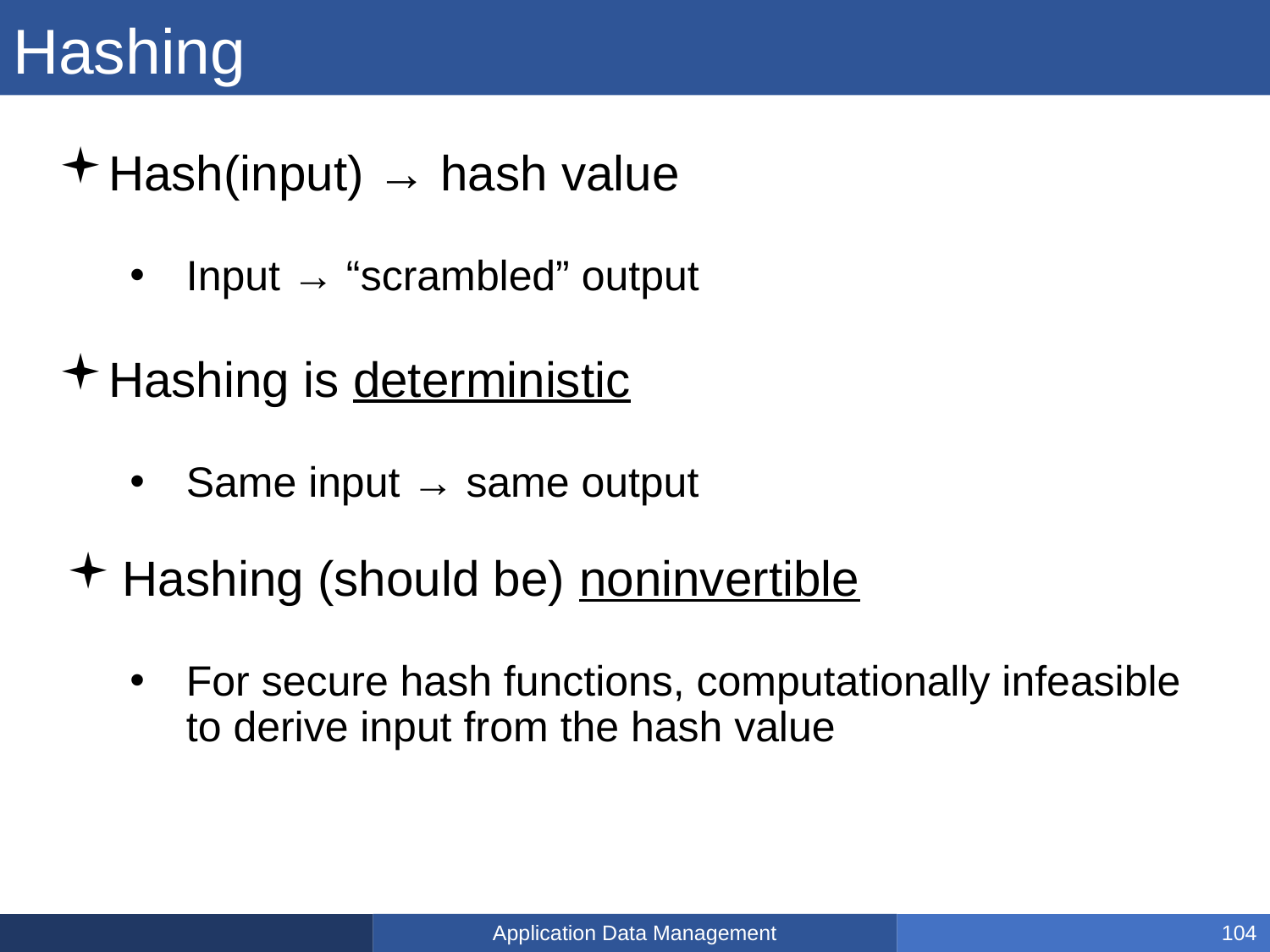

# Hashing
Hash(input) → hash value

Input → “scrambled” output

Hashing is deterministic

Same input → same output

Hashing (should be) noninvertible

For secure hash functions, computationally infeasible to derive input from the hash value
Application Data Management
104